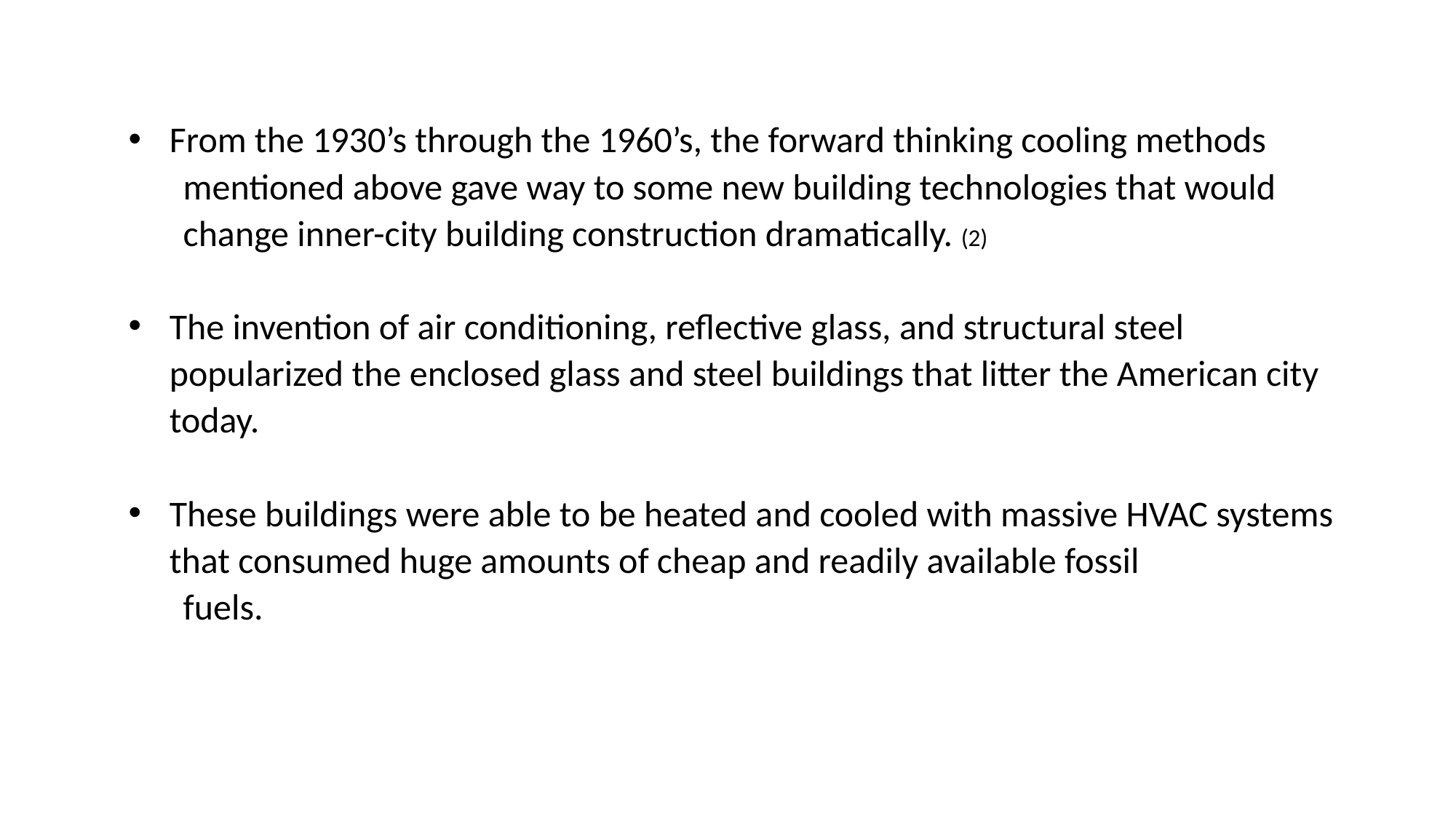

From the 1930’s through the 1960’s, the forward thinking cooling methods
	mentioned above gave way to some new building technologies that would 	change inner-city building construction dramatically. (2)

The invention of air conditioning, reflective glass, and structural steel popularized the enclosed glass and steel buildings that litter the American city today.

These buildings were able to be heated and cooled with massive HVAC systems that consumed huge amounts of cheap and readily available fossil
	fuels.